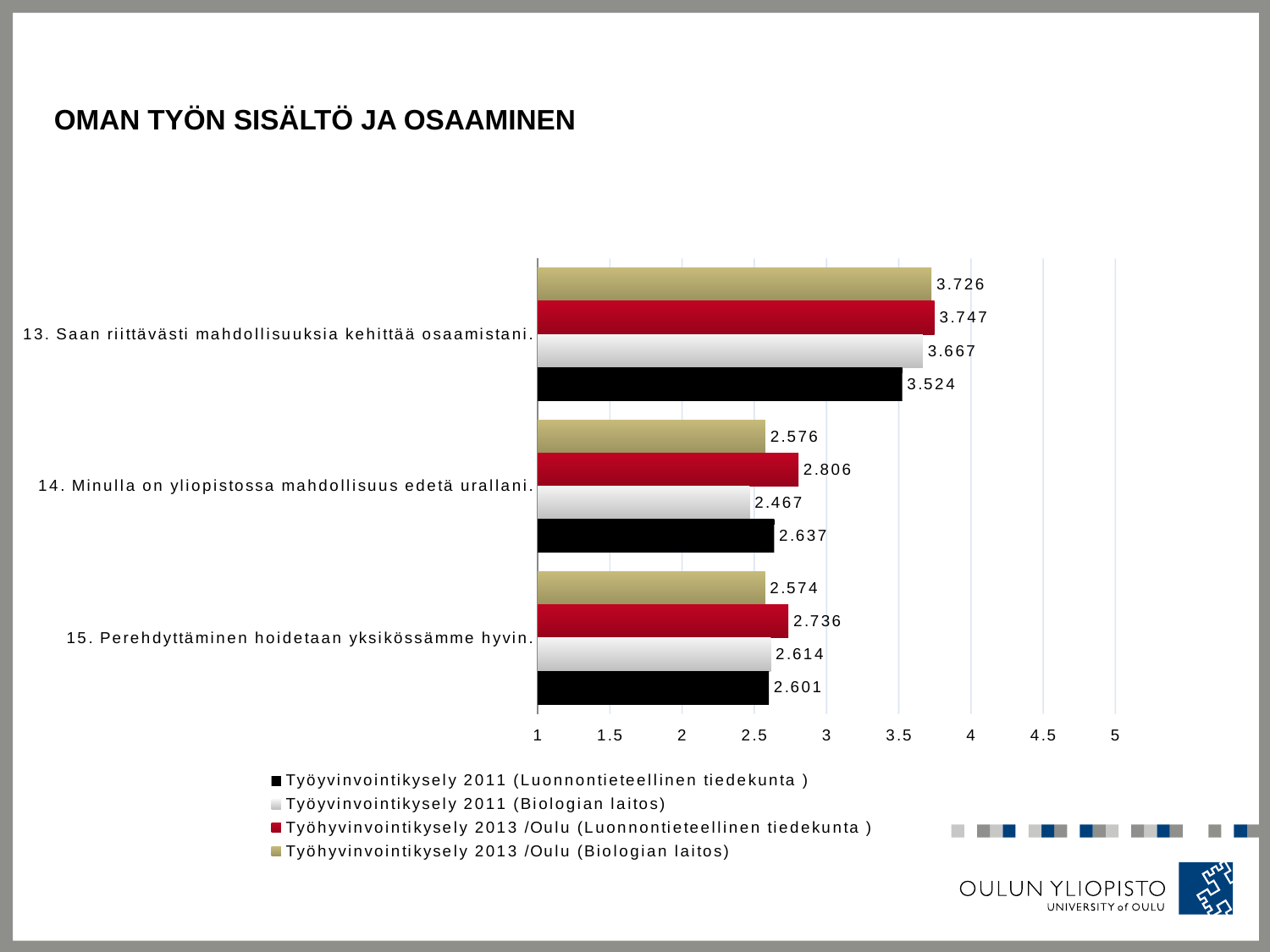

# Oman työn sisältö ja osaaminen

### Chart

| Category | Työhyvinvointikysely 2013 /Oulu (Biologian laitos) | Työhyvinvointikysely 2013 /Oulu (Luonnontieteellinen tiedekunta ) | Työyvinvointikysely 2011 (Biologian laitos) | Työyvinvointikysely 2011 (Luonnontieteellinen tiedekunta ) |
|---|---|---|---|---|
| 13. Saan riittävästi mahdollisuuksia kehittää osaamistani. | 3.726 | 3.747 | 3.667 | 3.524 |
| 14. Minulla on yliopistossa mahdollisuus edetä urallani. | 2.576 | 2.806 | 2.467 | 2.637 |
| 15. Perehdyttäminen hoidetaan yksikössämme hyvin. | 2.574 | 2.736 | 2.614 | 2.601 |